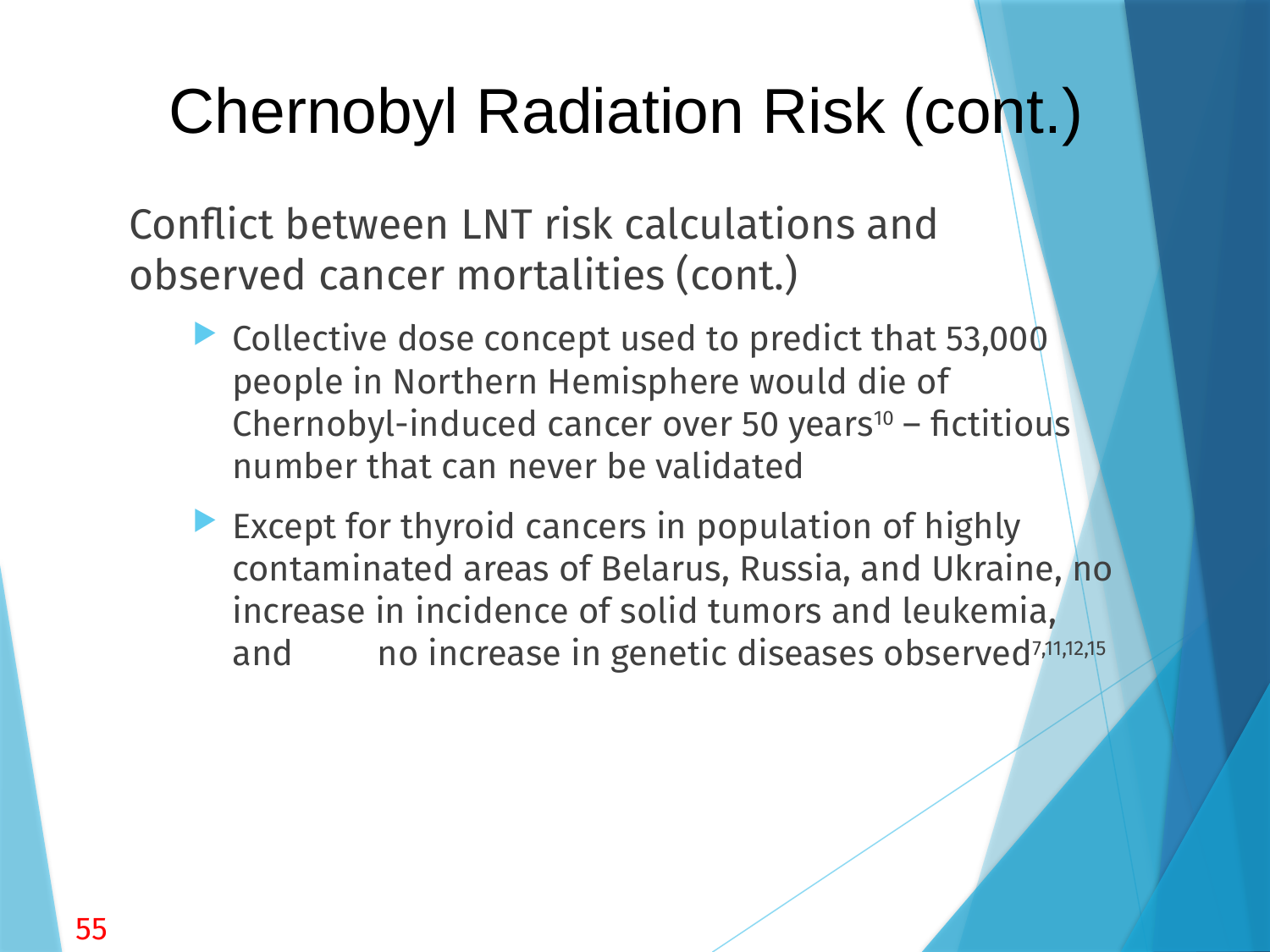

Chernobyl Radiation Risk (cont.)
Conflict between LNT risk calculations and observed cancer mortalities (cont.)
Collective dose concept used to predict that 53,000 people in Northern Hemisphere would die of Chernobyl-induced cancer over 50 years10 – fictitious number that can never be validated
Except for thyroid cancers in population of highly contaminated areas of Belarus, Russia, and Ukraine, no increase in incidence of solid tumors and leukemia, and         no increase in genetic diseases observed7,11,12,15
55